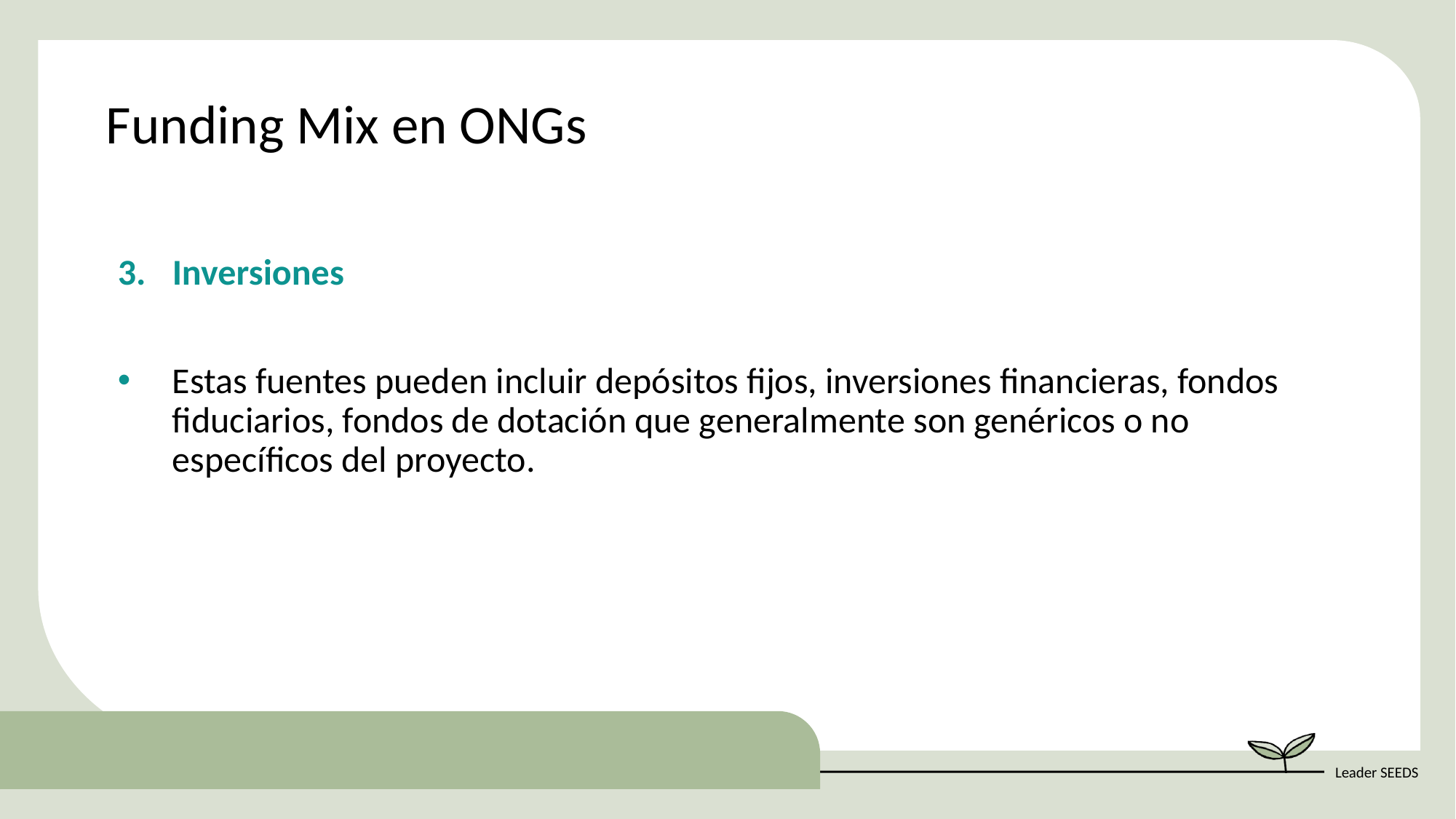

Funding Mix en ONGs

Inversiones

Estas fuentes pueden incluir depósitos fijos, inversiones financieras, fondos fiduciarios, fondos de dotación que generalmente son genéricos o no específicos del proyecto.